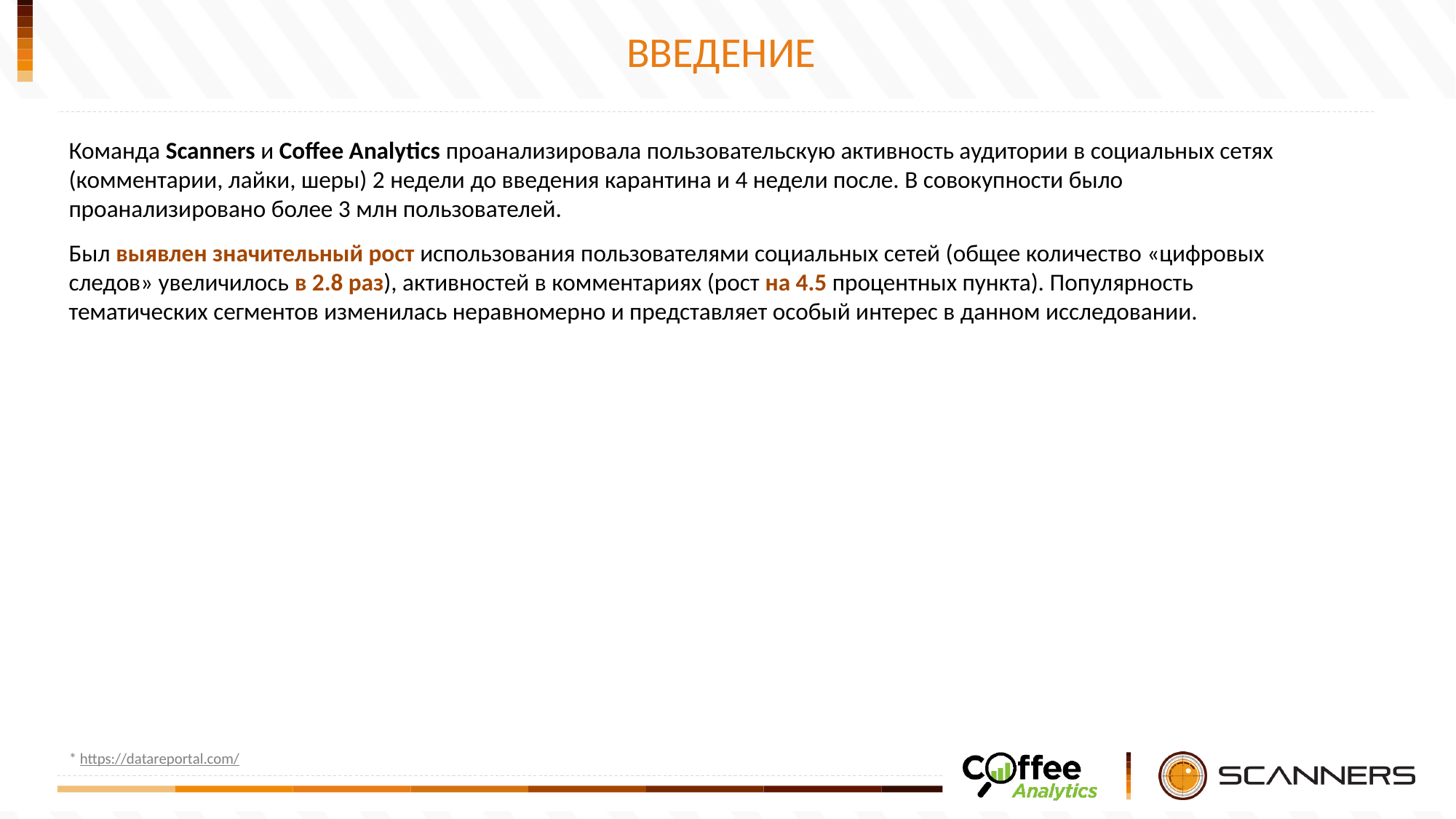

ВВЕДЕНИЕ

Команда Scanners и Coffee Analytics проанализировала пользовательскую активность аудитории в социальных сетях (комментарии, лайки, шеры) 2 недели до введения карантина и 4 недели после. В совокупности было проанализировано более 3 млн пользователей.
Был выявлен значительный рост использования пользователями социальных сетей (общее количество «цифровых следов» увеличилось в 2.8 раз), активностей в комментариях (рост на 4.5 процентных пункта). Популярность тематических сегментов изменилась неравномерно и представляет особый интерес в данном исследовании.
* https://datareportal.com/